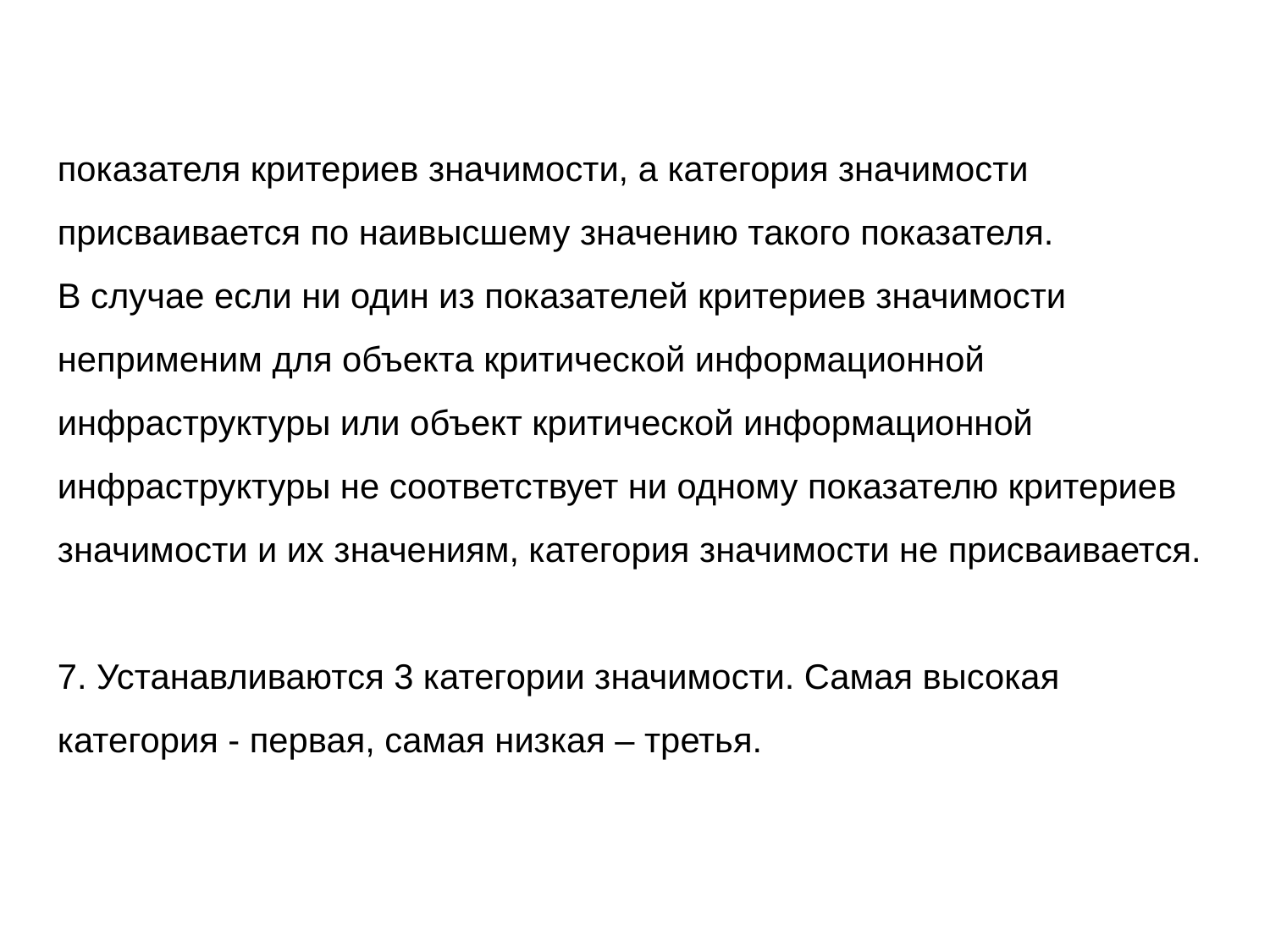

показателя критериев значимости, а категория значимости присваивается по наивысшему значению такого показателя.
В случае если ни один из показателей критериев значимости неприменим для объекта критической информационной инфраструктуры или объект критической информационной инфраструктуры не соответствует ни одному показателю критериев значимости и их значениям, категория значимости не присваивается.

7. Устанавливаются 3 категории значимости. Самая высокая категория - первая, самая низкая – третья.